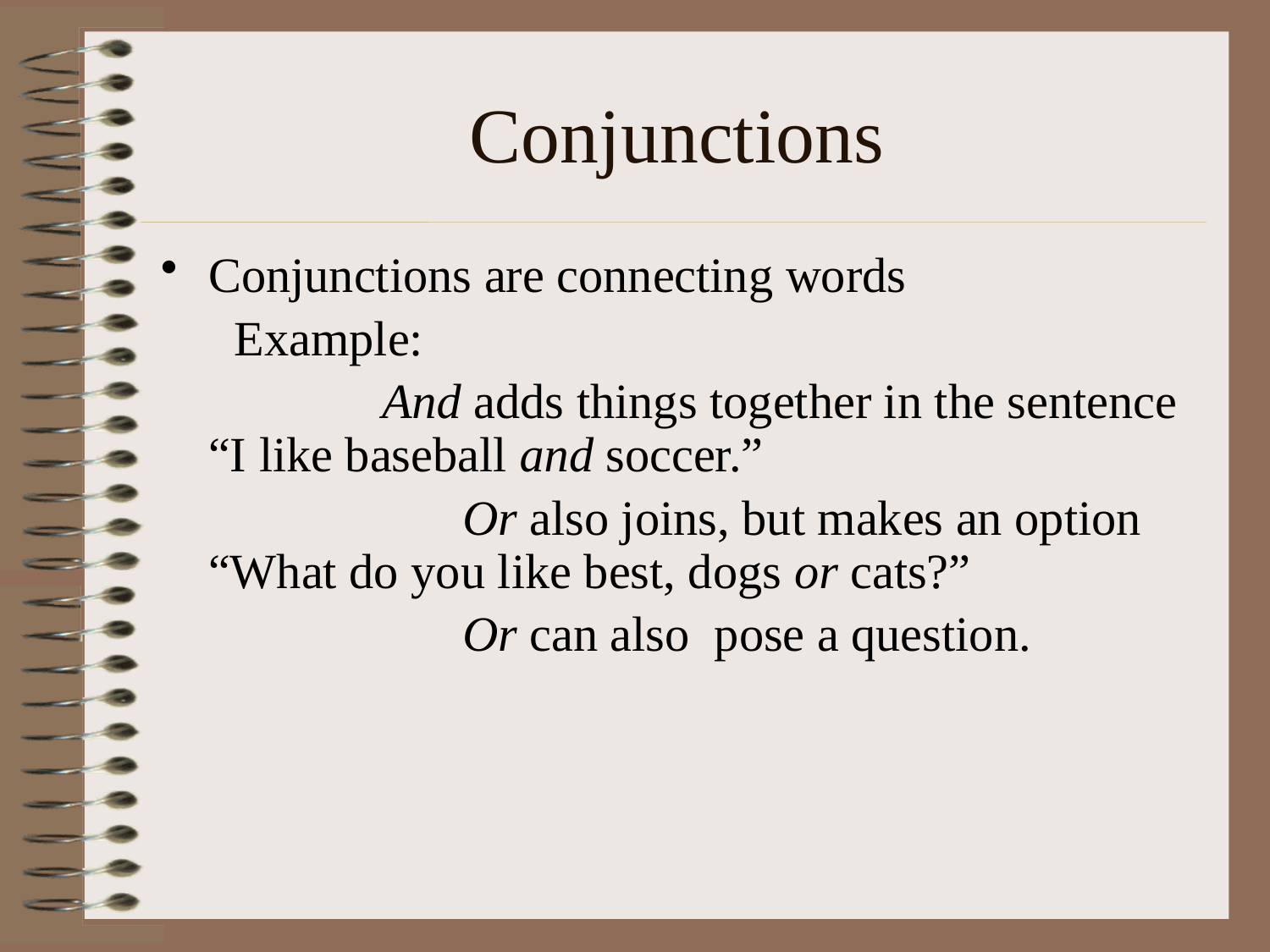

# Conjunctions
Conjunctions are connecting words
      Example:
                  And adds things together in the sentence “I like baseball and soccer.”
			Or also joins, but makes an option “What do you like best, dogs or cats?”
			Or can also  pose a question.